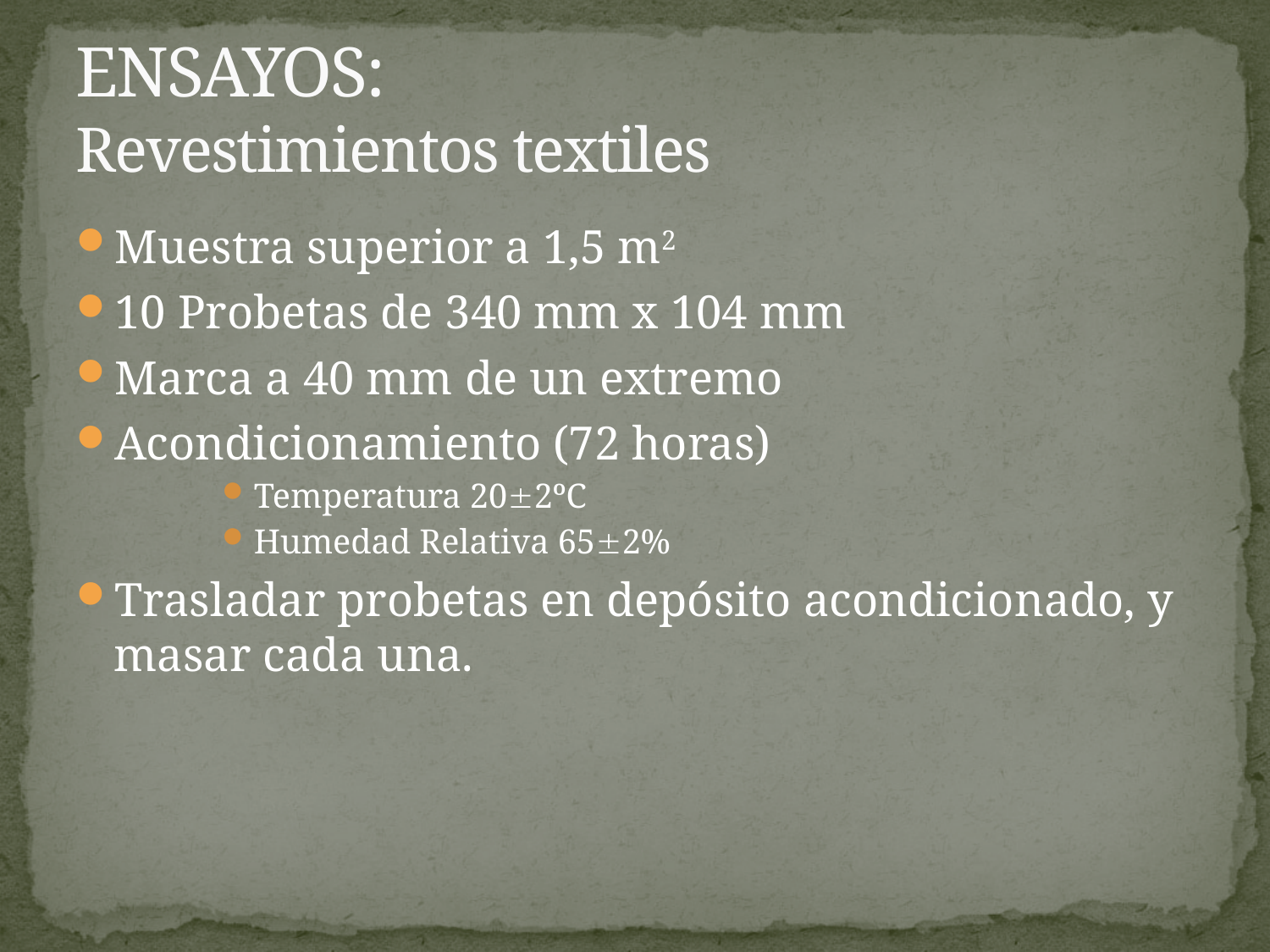

# ENSAYOS: Revestimientos textiles
Muestra superior a 1,5 m2
10 Probetas de 340 mm x 104 mm
Marca a 40 mm de un extremo
Acondicionamiento (72 horas)
Temperatura 20±2ºC
Humedad Relativa 65±2%
Trasladar probetas en depósito acondicionado, y masar cada una.